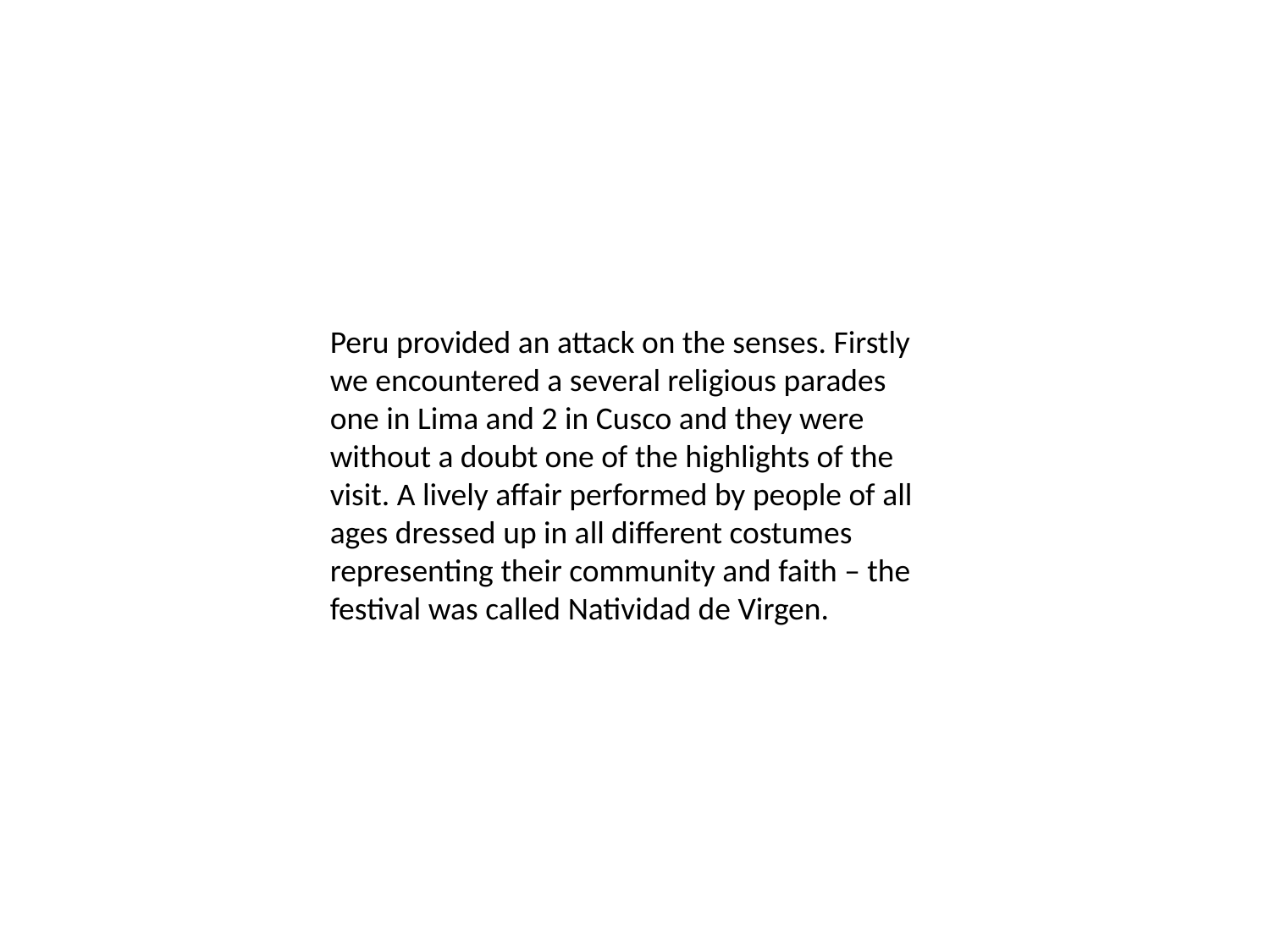

Peru provided an attack on the senses. Firstly we encountered a several religious parades one in Lima and 2 in Cusco and they were without a doubt one of the highlights of the visit. A lively affair performed by people of all ages dressed up in all different costumes representing their community and faith – the festival was called Natividad de Virgen.